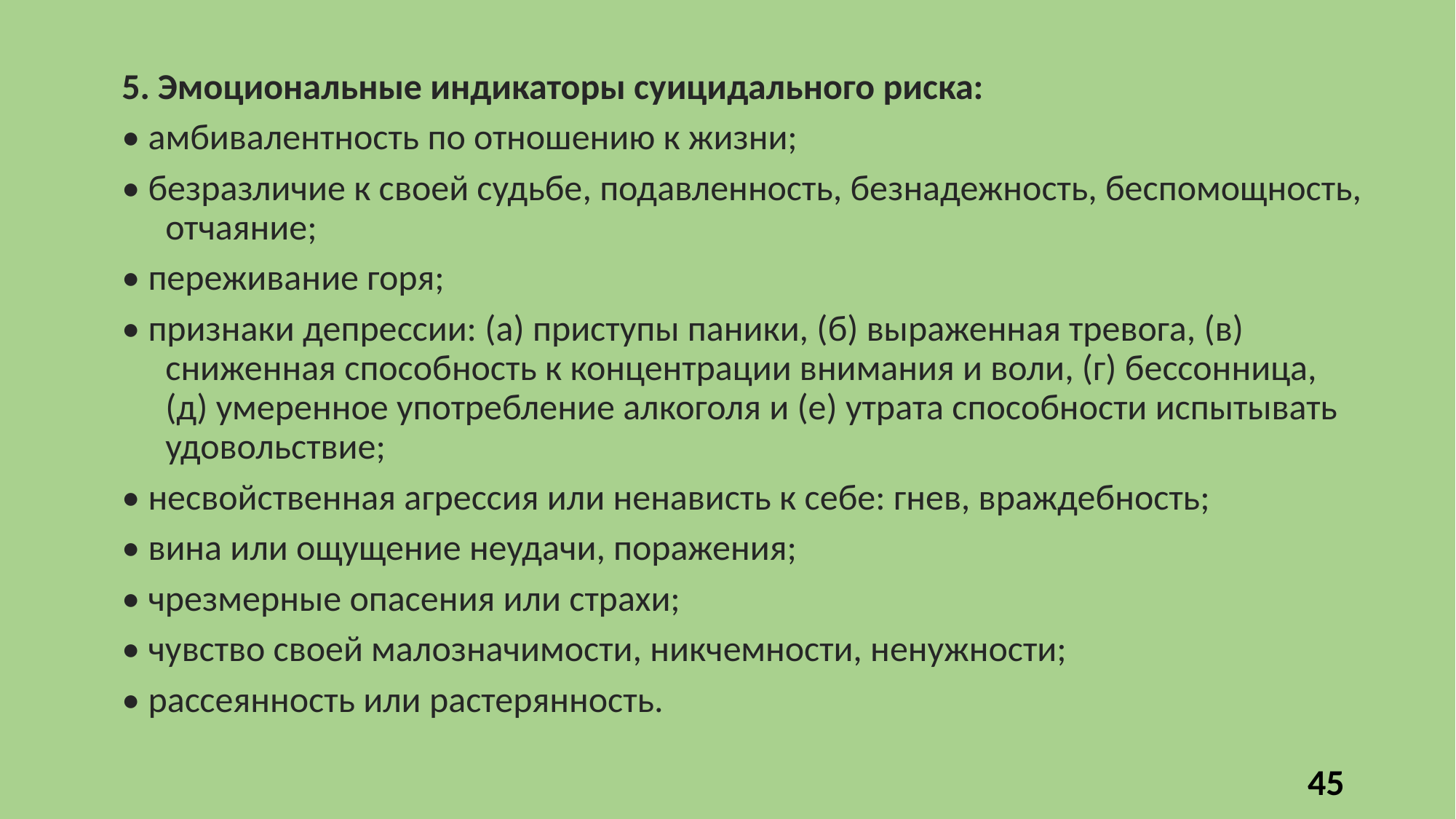

5. Эмоциональные индикаторы суицидального риска:
• амбивалентность по отношению к жизни;
• безразличие к своей судьбе, подавленность, безнадежность, беспомощность, отчаяние;
• переживание горя;
• признаки депрессии: (а) приступы паники, (б) выраженная тревога, (в) сниженная способность к концентрации внимания и воли, (г) бессонница, (д) умеренное употребление алкоголя и (е) утрата способности испытывать удовольствие;
• несвойственная агрессия или ненависть к себе: гнев, враждебность;
• вина или ощущение неудачи, поражения;
• чрезмерные опасения или страхи;
• чувство своей малозначимости, никчемности, ненужности;
• рассеянность или растерянность.

45